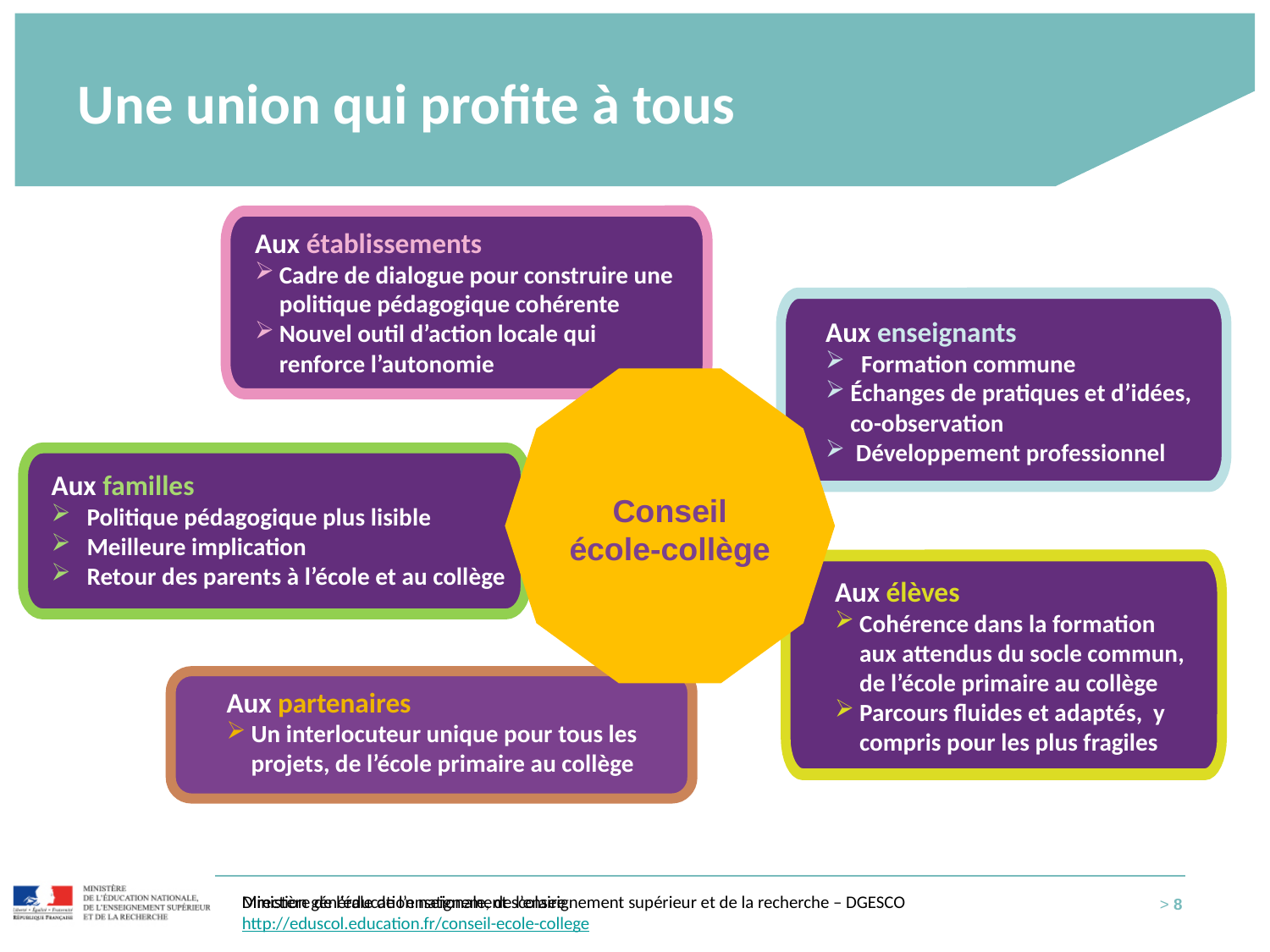

# Une union qui profite à tous

Aux établissements
Cadre de dialogue pour construire une politique pédagogique cohérente
Nouvel outil d’action locale qui renforce l’autonomie

Aux enseignants
 Formation commune
Échanges de pratiques et d’idées, co-observation
 Développement professionnel

Conseil
école-collège

Aux familles
 Politique pédagogique plus lisible
 Meilleure implication
 Retour des parents à l’école et au collège

Aux élèves
Cohérence dans la formation aux attendus du socle commun, de l’école primaire au collège
Parcours fluides et adaptés,  y compris pour les plus fragiles

Aux partenaires
Un interlocuteur unique pour tous les projets, de l’école primaire au collège
Direction générale de l’enseignement scolaire
Ministère de l’éducation nationale, de l’enseignement supérieur et de la recherche – DGESCO
http://eduscol.education.fr/conseil-ecole-college
> 8